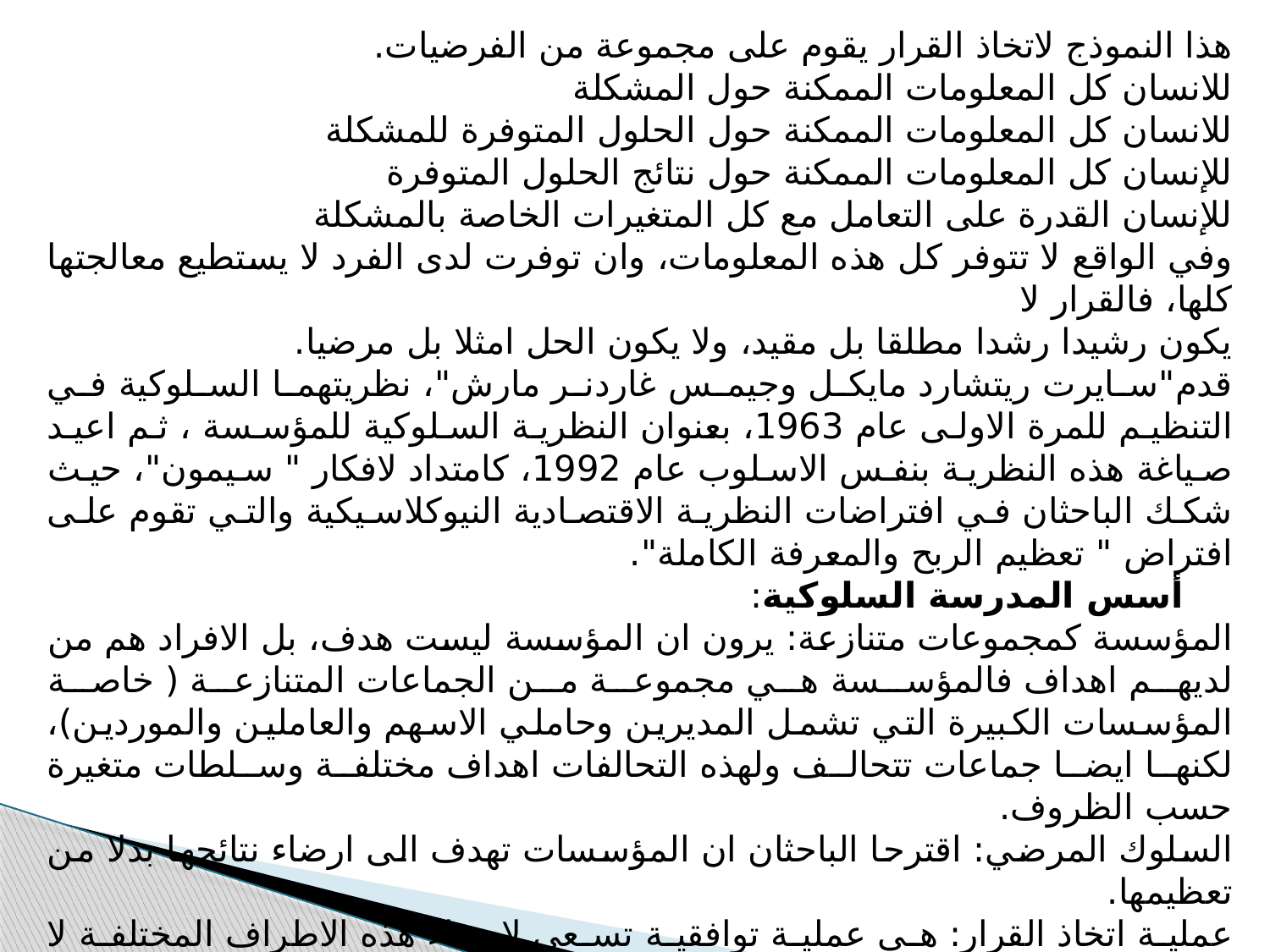

هذا النموذج لاتخاذ القرار يقوم على مجموعة من الفرضيات.
للانسان كل المعلومات الممكنة حول المشكلة
للانسان كل المعلومات الممكنة حول الحلول المتوفرة للمشكلة
للإنسان كل المعلومات الممكنة حول نتائج الحلول المتوفرة
للإنسان القدرة على التعامل مع كل المتغيرات الخاصة بالمشكلة
وفي الواقع لا تتوفر كل هذه المعلومات، وان توفرت لدى الفرد لا يستطيع معالجتها كلها، فالقرار لا
يكون رشيدا رشدا مطلقا بل مقيد، ولا يكون الحل امثلا بل مرضيا.
قدم"سايرت ريتشارد مايكل وجيمس غاردنر مارش"، نظريتهما السلوكية في التنظيم للمرة الاولى عام 1963، بعنوان النظرية السلوكية للمؤسسة ، ثم اعيد صياغة هذه النظرية بنفس الاسلوب عام 1992، كامتداد لافكار " سيمون"، حيث شكك الباحثان في افتراضات النظرية الاقتصادية النيوكلاسيكية والتي تقوم على افتراض " تعظيم الربح والمعرفة الكاملة".
    أسس المدرسة السلوكية:
المؤسسة كمجموعات متنازعة: يرون ان المؤسسة ليست هدف، بل الافراد هم من لديهم اهداف فالمؤسسة هي مجموعة من الجماعات المتنازعة ( خاصة المؤسسات الكبيرة التي تشمل المديرين وحاملي الاسهم والعاملين والموردين)، لكنها ايضا جماعات تتحالف ولهذه التحالفات اهداف مختلفة وسلطات متغيرة حسب الظروف.
السلوك المرضي: اقترحا الباحثان ان المؤسسات تهدف الى ارضاء نتائجها بدلا من تعظيمها.
عملية اتخاذ القرار: هي عملية توافقية تسعى لارضاء هذه الاطراف المختلفة لا للتعظيم(الرشادة المقيدة)
المؤسسة المتعلمة: (الذاكرة التنظيمية):
المؤسسة عبارة عن نظام:1-مفتوح على بيئته
2-عقلاني
يتأقلم بالاستناد الى تعمله السابق وتتطور من خلال تجاربها وخبراتها
فالمؤسسة لها ذاكرة تنظيمية، وتتعلم من خلال ظروف البيئة.